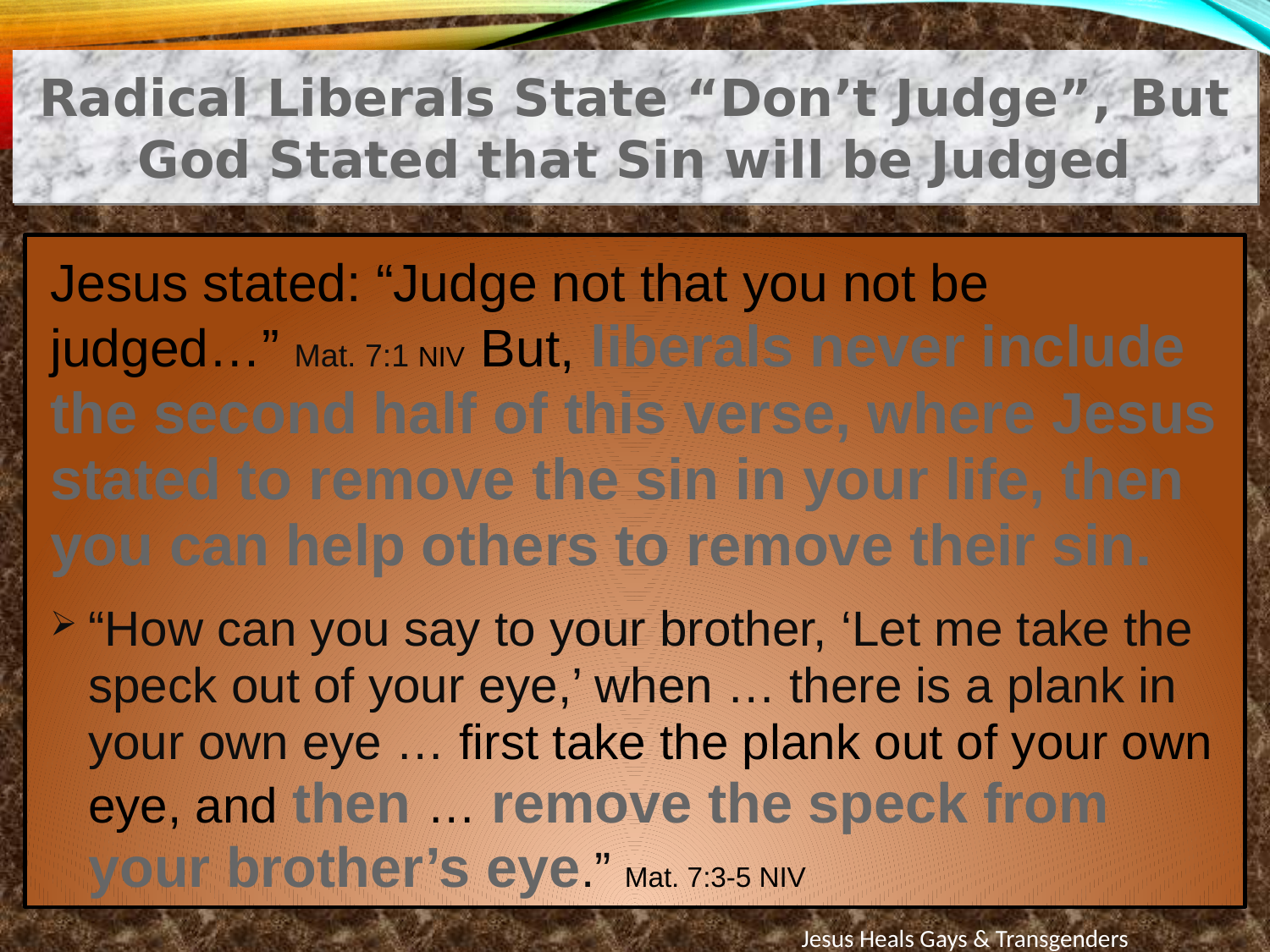

Radical Liberals State “Don’t Judge”, But God Stated that Sin will be Judged
Jesus stated: “Judge not that you not be judged…” Mat. 7:1 NIV But, liberals never include the second half of this verse, where Jesus stated to remove the sin in your life, then you can help others to remove their sin.
“How can you say to your brother, ‘Let me take the speck out of your eye,’ when … there is a plank in your own eye … first take the plank out of your own eye, and then … remove the speck from your brother’s eye.” Mat. 7:3-5 NIV
Jesus Heals Gays & Transgenders